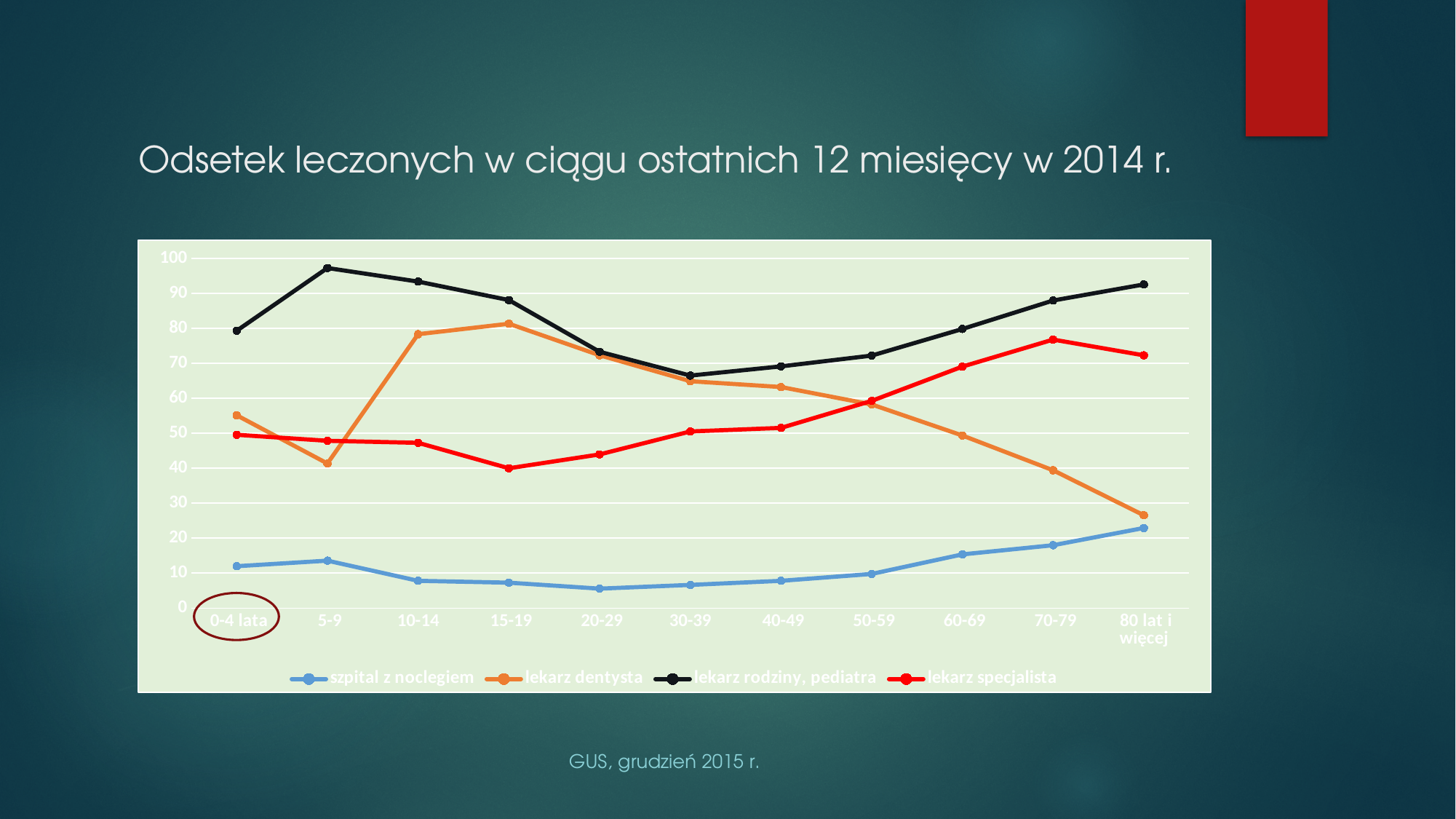

# Odsetek leczonych w ciągu ostatnich 12 miesięcy w 2014 r.

### Chart

| Category | szpital z noclegiem | lekarz dentysta | lekarz rodziny, pediatra | lekarz specjalista |
|---|---|---|---|---|
|  0-4 lata | 11.971507058923942 | 55.11731401388113 | 79.29826428519956 | 49.534800029486206 |
|  5-9 | 13.549303376222834 | 41.328750188574034 | 97.21375342555598 | 47.81970317576993 |
| 10-14 | 7.787626083663282 | 78.29524843156315 | 93.34181264112736 | 47.23834402542656 |
|  15-19 | 7.259313576437246 | 81.29204394931824 | 88.04636169703376 | 39.96298505663181 |
|  20-29 | 5.5507414349671125 | 72.27625937689227 | 73.27215774668939 | 43.92448790630007 |
| 30-39 | 6.6122874395298155 | 64.85319591601593 | 66.46633513306595 | 50.494629429404235 |
|  40-49 | 7.795787933234215 | 63.196004164318296 | 69.08938527741775 | 51.502772706528305 |
|  50-59 | 9.752003127407177 | 58.20176325465399 | 72.17916920254683 | 59.22668997194654 |
|  60-69 | 15.345236899085505 | 49.31987996293556 | 79.79574903289081 | 69.02323123113185 |
|  70-79 | 17.969828862500833 | 39.384245336796226 | 87.91810810941554 | 76.74677569819377 |
|  80 lat i więcej | 22.89888344470565 | 26.534611115619676 | 92.51586253560573 | 72.24628158505719 |

GUS, grudzień 2015 r.